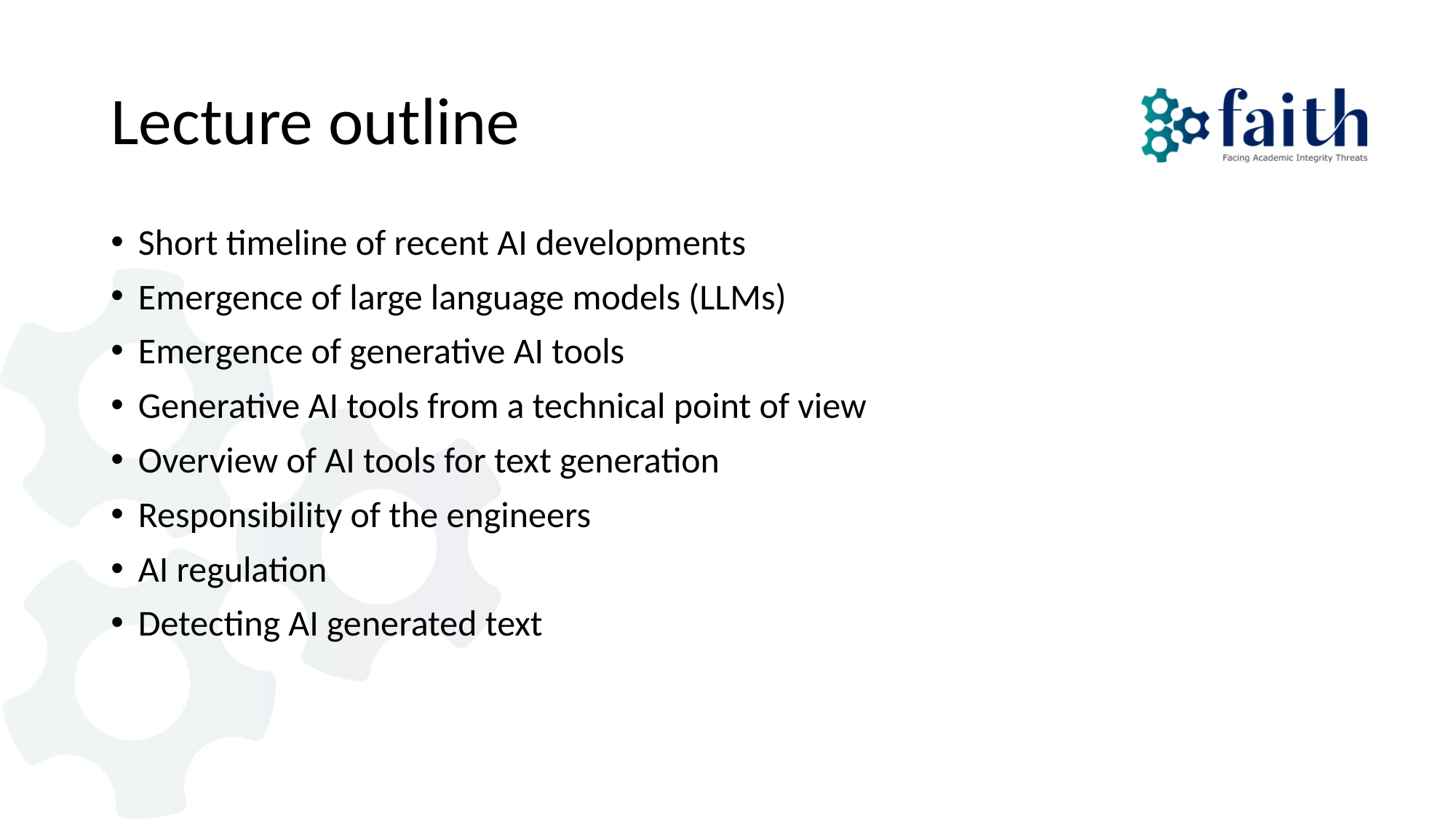

# Lecture outline
Short timeline of recent AI developments
Emergence of large language models (LLMs)
Emergence of generative AI tools
Generative AI tools from a technical point of view
Overview of AI tools for text generation
Responsibility of the engineers
AI regulation
Detecting AI generated text